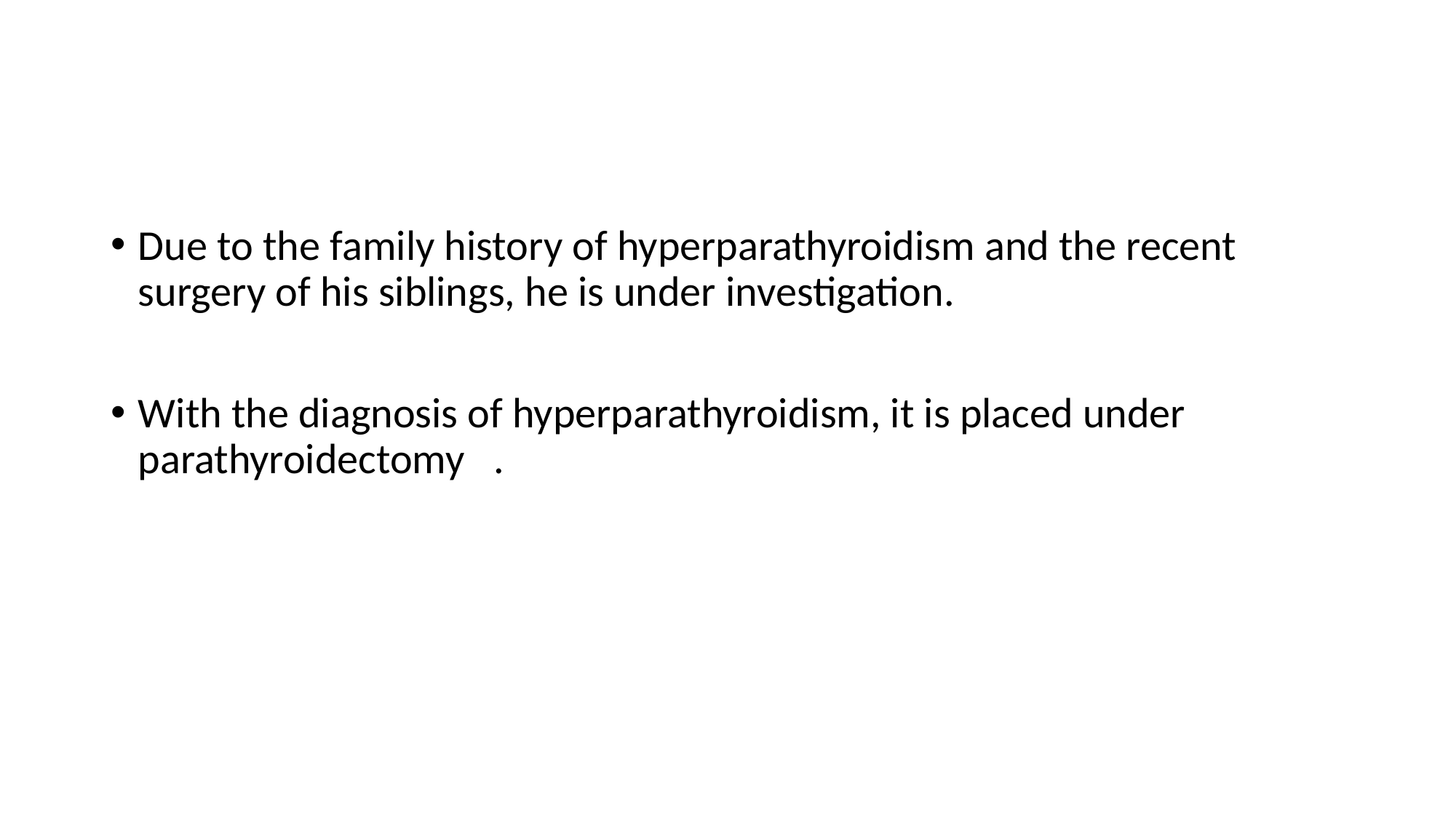

#
Due to the family history of hyperparathyroidism and the recent surgery of his siblings, he is under investigation.

With the diagnosis of hyperparathyroidism, it is placed under parathyroidectomy   .